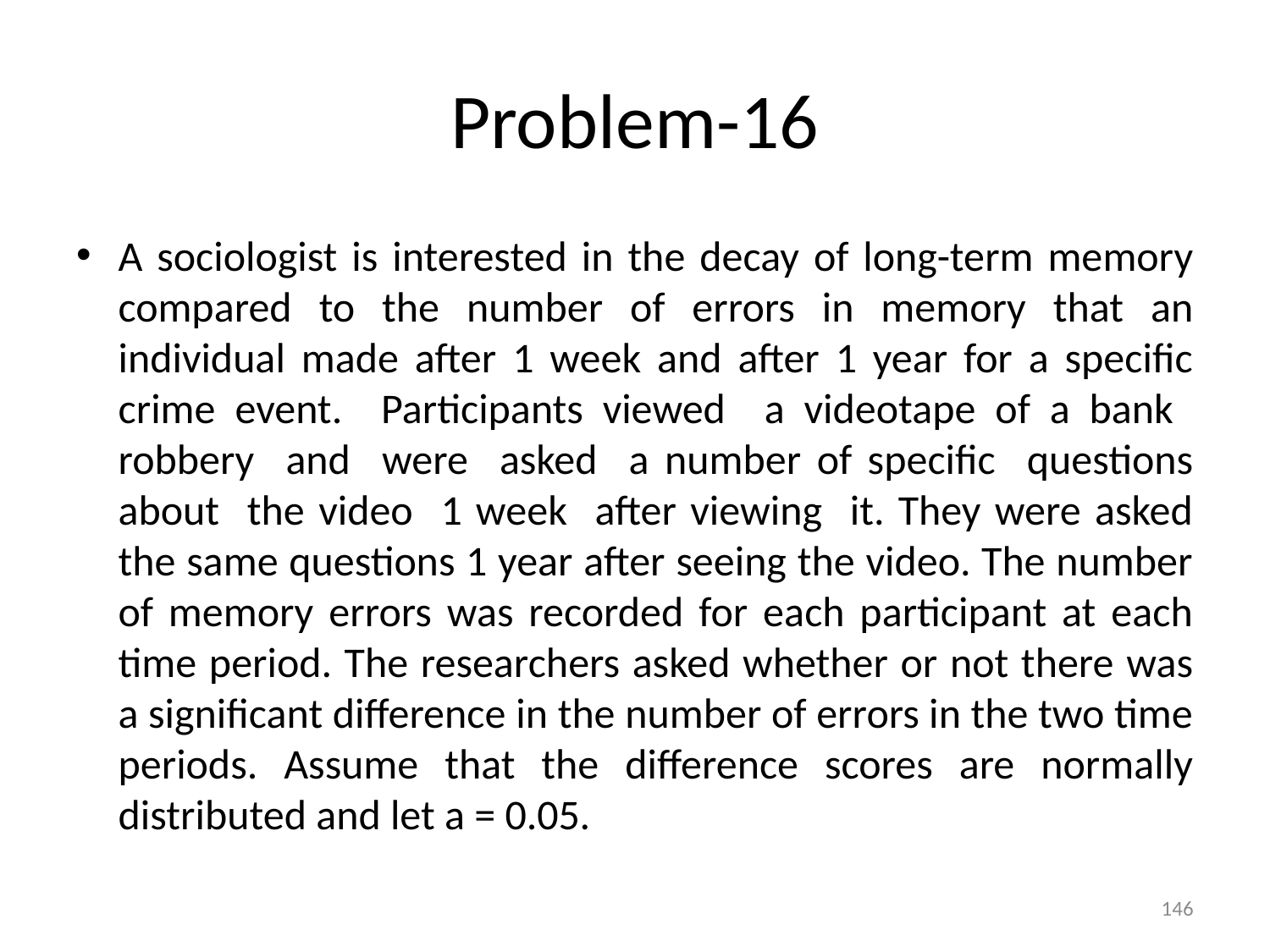

# Problem-16
A sociologist is interested in the decay of long-term memory compared to the number of errors in memory that an individual made after 1 week and after 1 year for a specific crime event.  Participants viewed  a videotape of a bank  robbery  and  were  asked  a number of specific  questions about  the video  1 week  after viewing  it. They were asked the same questions 1 year after seeing the video. The number of memory errors was recorded for each participant at each time period. The researchers asked whether or not there was a significant difference in the number of errors in the two time periods. Assume that the difference scores are normally distributed and let a = 0.05.
146